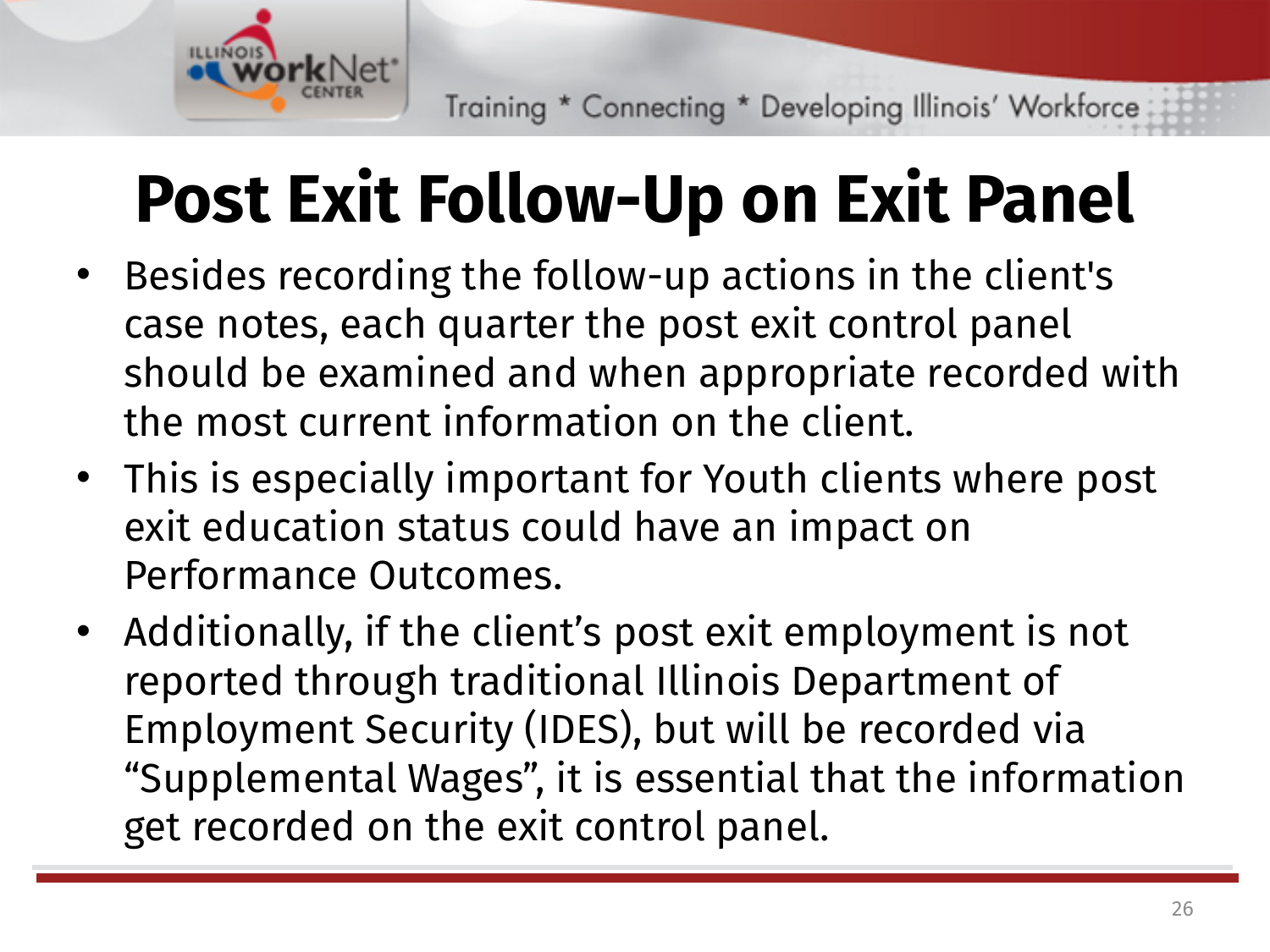

# Post Exit Follow-Up on Exit Panel
Besides recording the follow-up actions in the client's case notes, each quarter the post exit control panel should be examined and when appropriate recorded with the most current information on the client.
This is especially important for Youth clients where post exit education status could have an impact on Performance Outcomes.
Additionally, if the client’s post exit employment is not reported through traditional Illinois Department of Employment Security (IDES), but will be recorded via “Supplemental Wages”, it is essential that the information get recorded on the exit control panel.

26